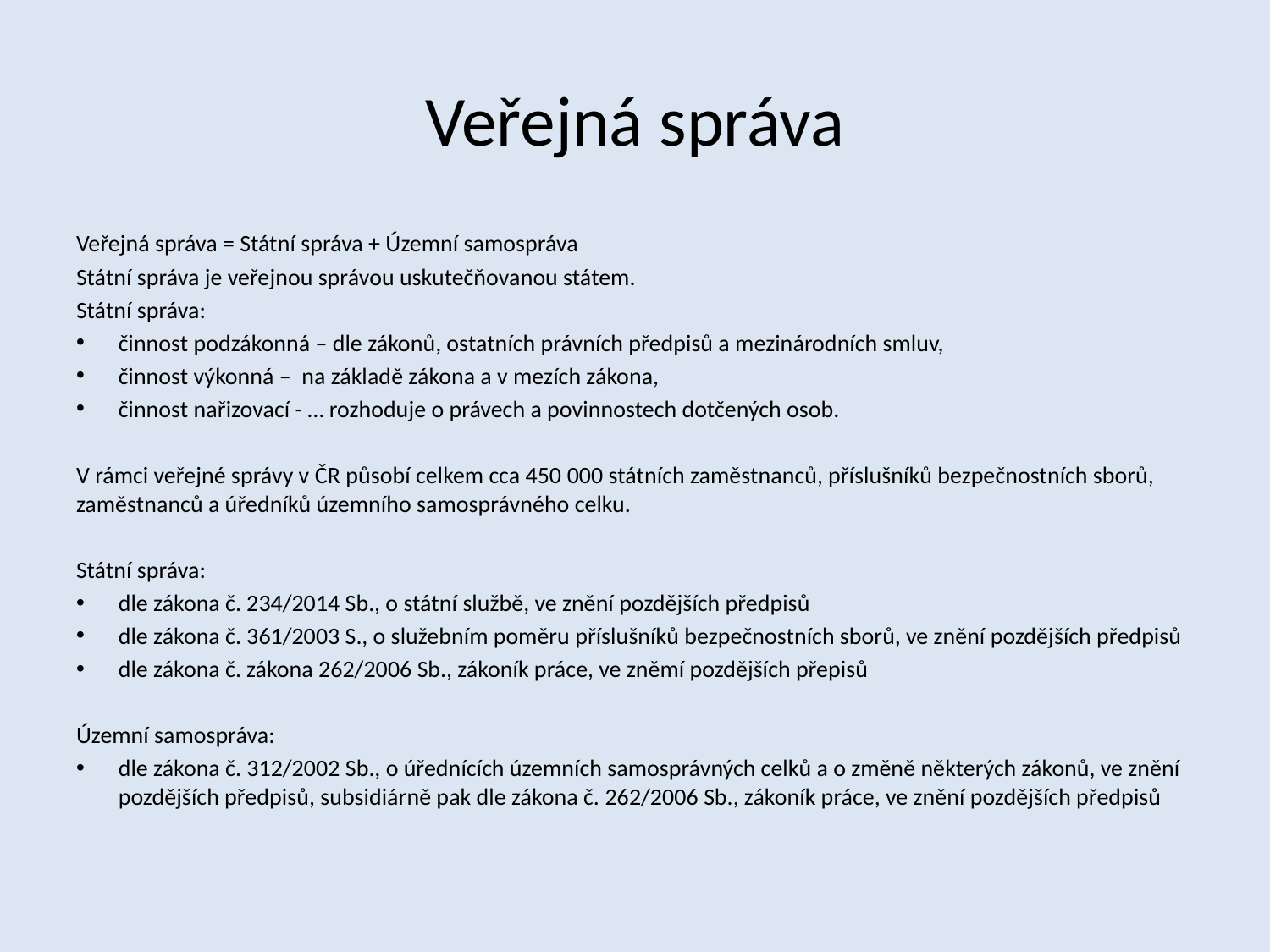

# Veřejná správa
Veřejná správa = Státní správa + Územní samospráva
Státní správa je veřejnou správou uskutečňovanou státem.
Státní správa:
činnost podzákonná – dle zákonů, ostatních právních předpisů a mezinárodních smluv,
činnost výkonná –  na základě zákona a v mezích zákona,
činnost nařizovací - … rozhoduje o právech a povinnostech dotčených osob.

V rámci veřejné správy v ČR působí celkem cca 450 000 státních zaměstnanců, příslušníků bezpečnostních sborů, zaměstnanců a úředníků územního samosprávného celku.

Státní správa:
dle zákona č. 234/2014 Sb., o státní službě, ve znění pozdějších předpisů
dle zákona č. 361/2003 S., o služebním poměru příslušníků bezpečnostních sborů, ve znění pozdějších předpisů
dle zákona č. zákona 262/2006 Sb., zákoník práce, ve zněmí pozdějších přepisů

Územní samospráva:
dle zákona č. 312/2002 Sb., o úřednících územních samosprávných celků a o změně některých zákonů, ve znění pozdějších předpisů, subsidiárně pak dle zákona č. 262/2006 Sb., zákoník práce, ve znění pozdějších předpisů